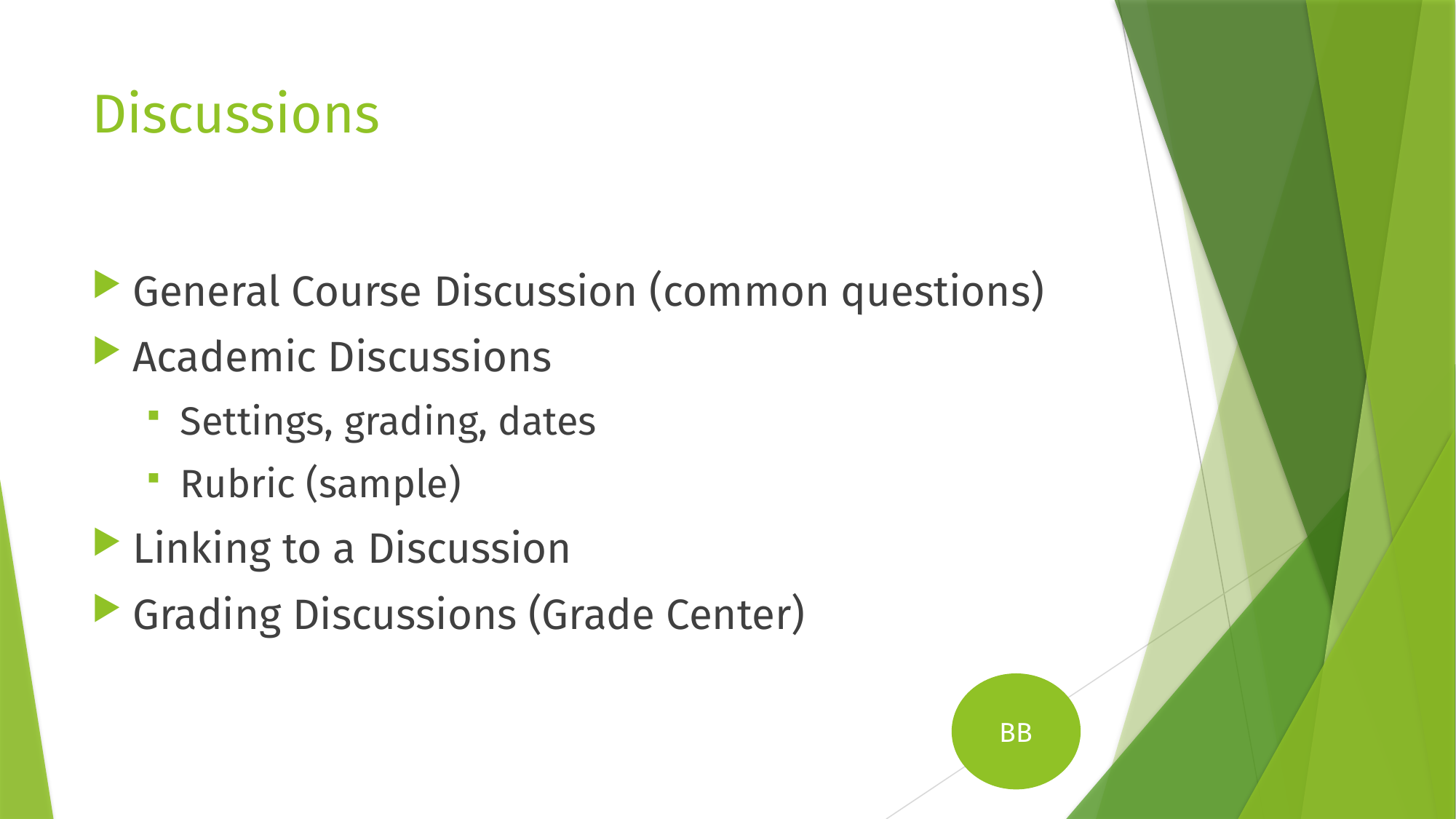

# Discussions
General Course Discussion (common questions)
Academic Discussions
Settings, grading, dates
Rubric (sample)
Linking to a Discussion
Grading Discussions (Grade Center)

BB